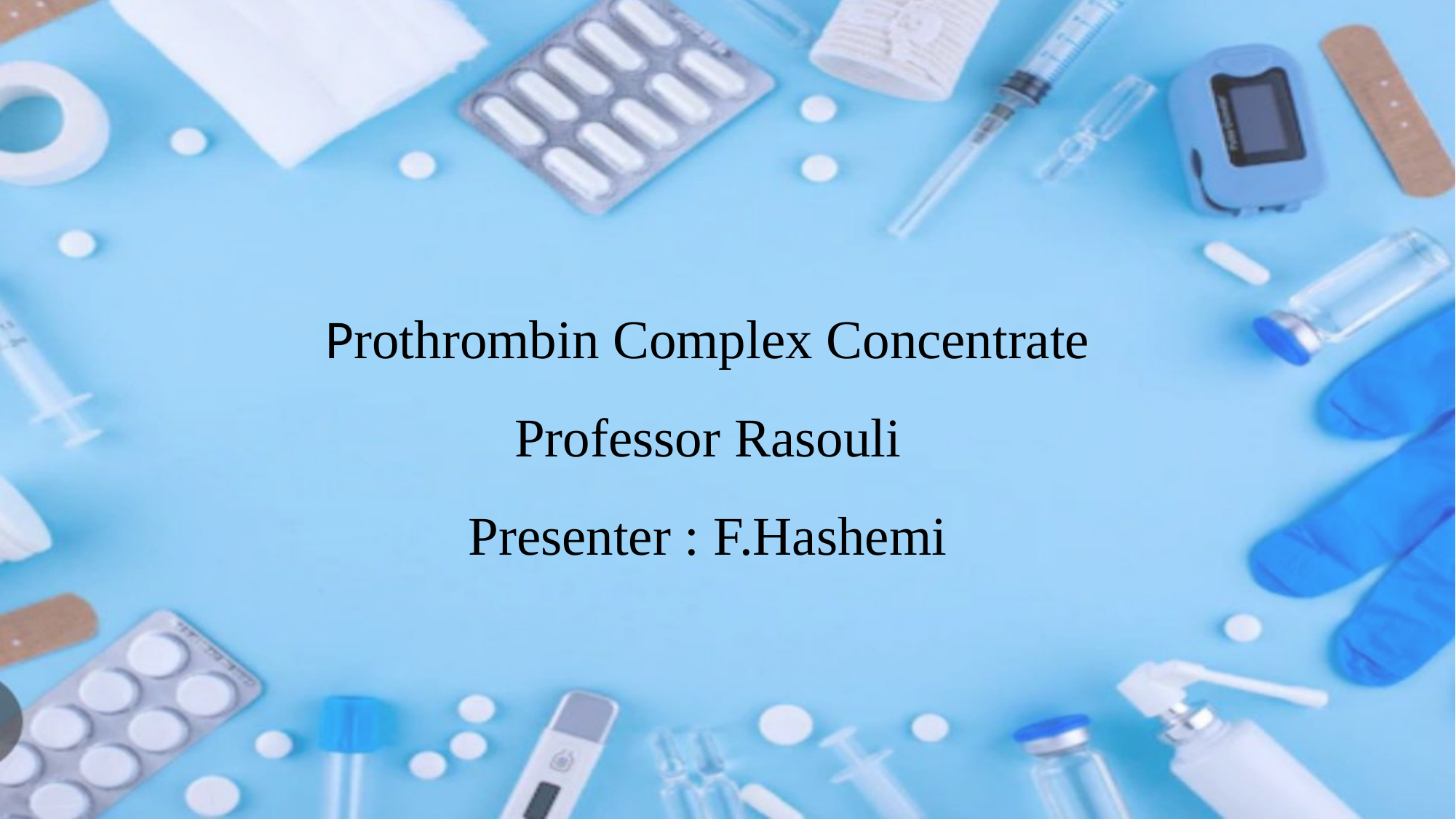

# Prothrombin Complex Concentrate Professor Rasouli Presenter : F.Hashemi